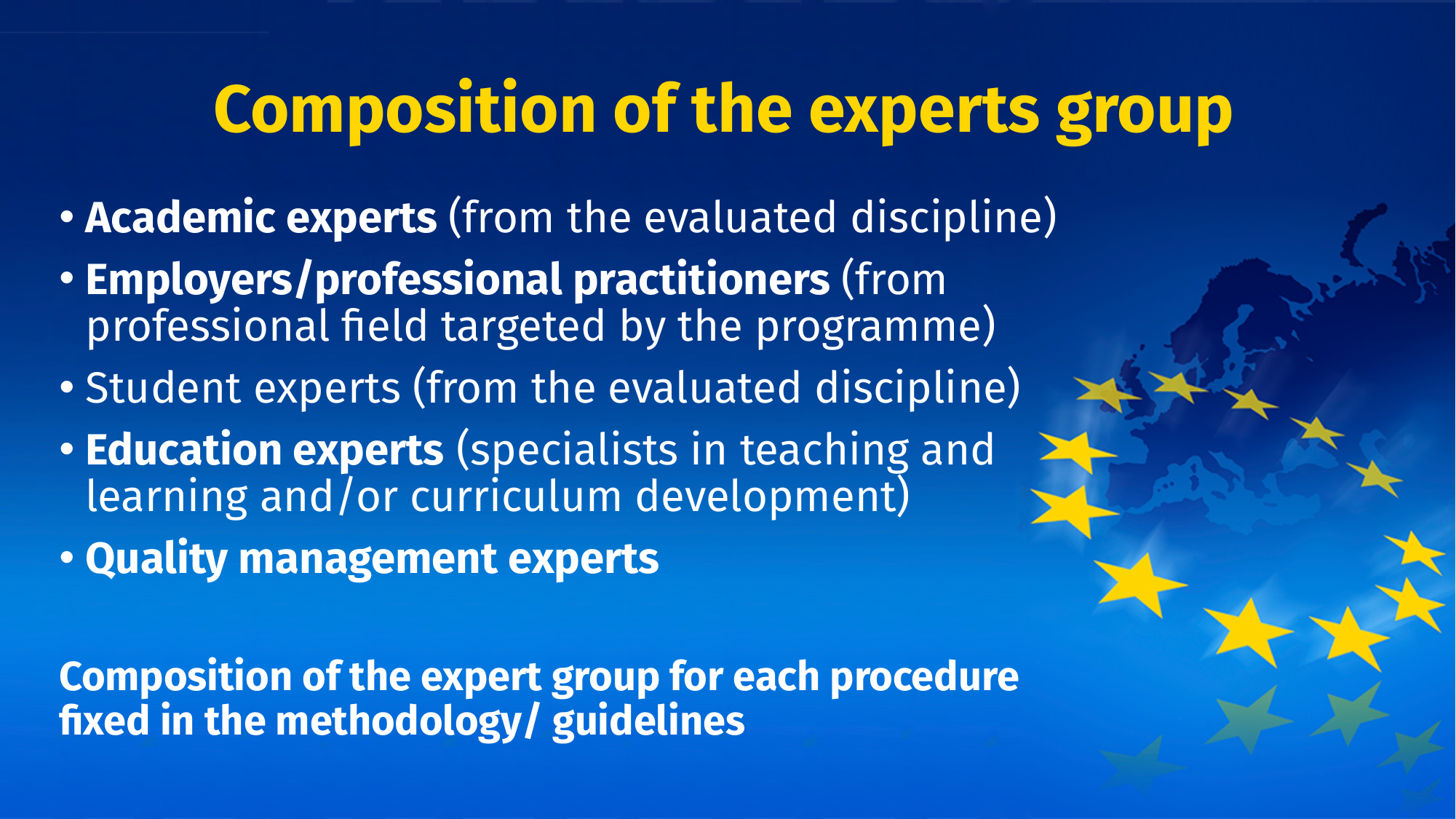

# Composition of the experts group
Academic experts (from the evaluated discipline)
Employers/professional practitioners (from professional field targeted by the programme)
Student experts (from the evaluated discipline)
Education experts (specialists in teaching and learning and/or curriculum development)
Quality management experts

Composition of the expert group for each procedure fixed in the methodology/ guidelines